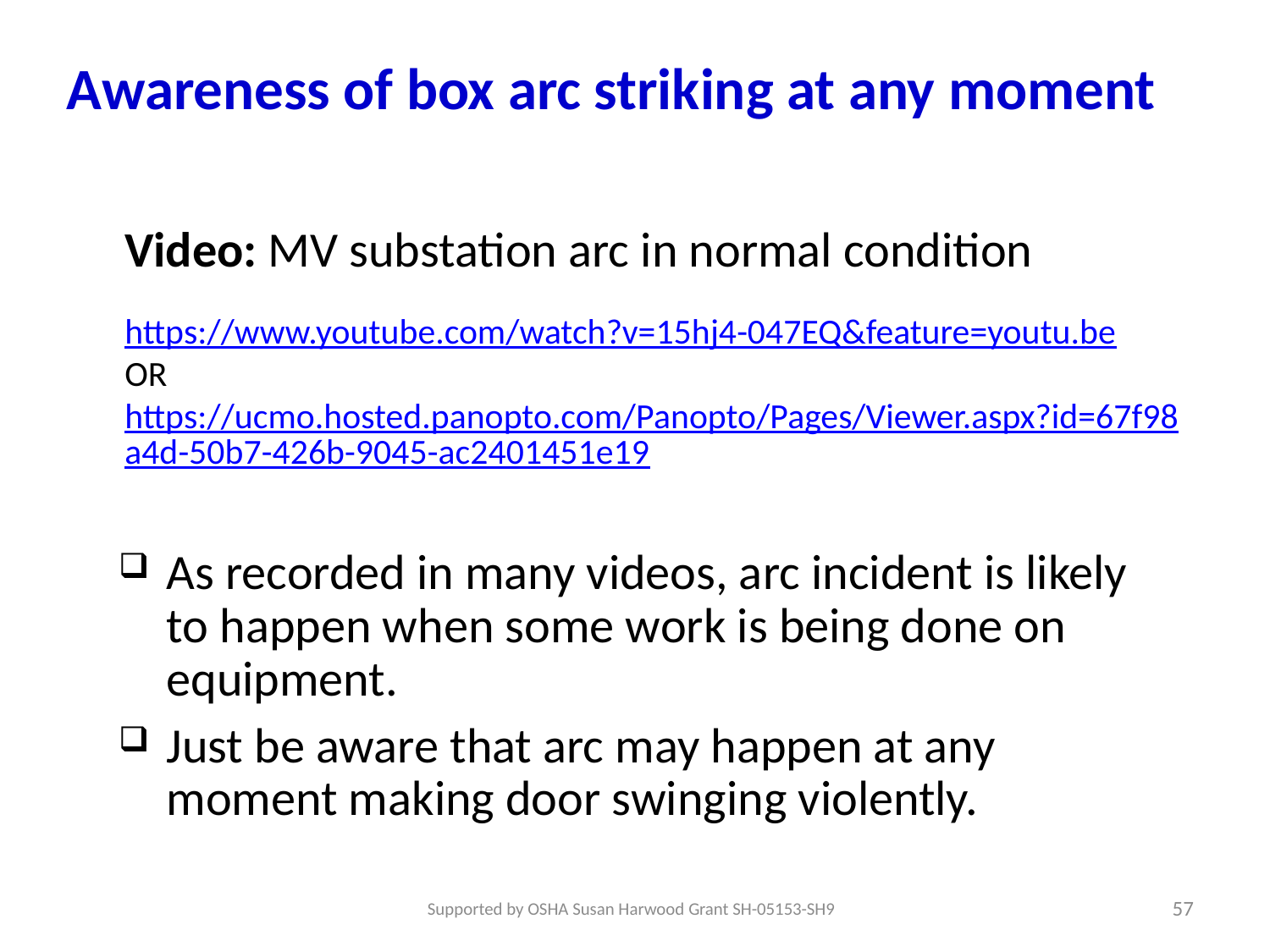

# Awareness of box arc striking at any moment
Video: MV substation arc in normal condition

https://www.youtube.com/watch?v=15hj4-047EQ&feature=youtu.be
OR
https://ucmo.hosted.panopto.com/Panopto/Pages/Viewer.aspx?id=67f98a4d-50b7-426b-9045-ac2401451e19
As recorded in many videos, arc incident is likely to happen when some work is being done on equipment.
Just be aware that arc may happen at any moment making door swinging violently.
57
Supported by OSHA Susan Harwood Grant SH-05153-SH9